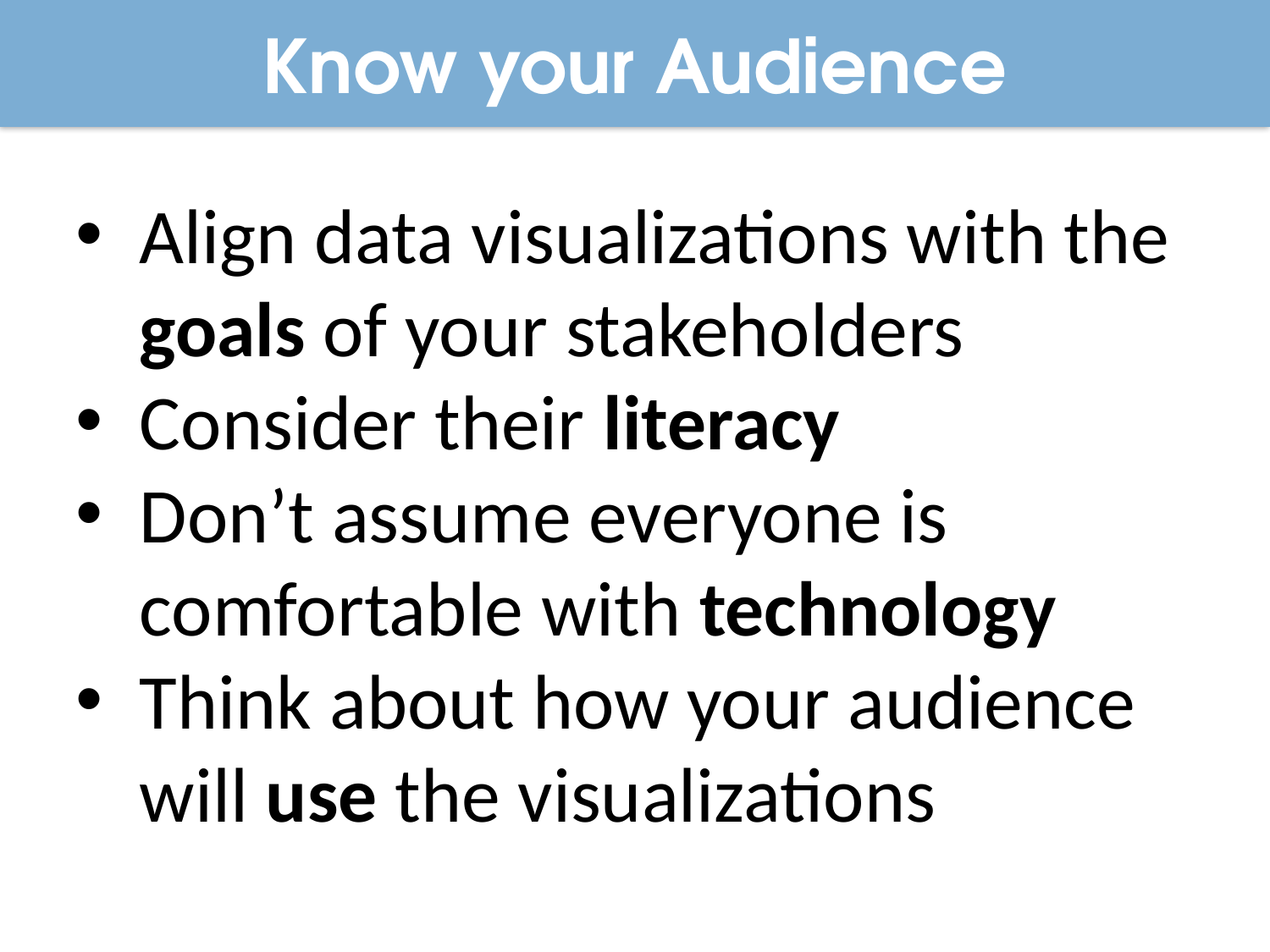

Know your Audience
Align data visualizations with the goals of your stakeholders
Consider their literacy
Don’t assume everyone is comfortable with technology
Think about how your audience will use the visualizations